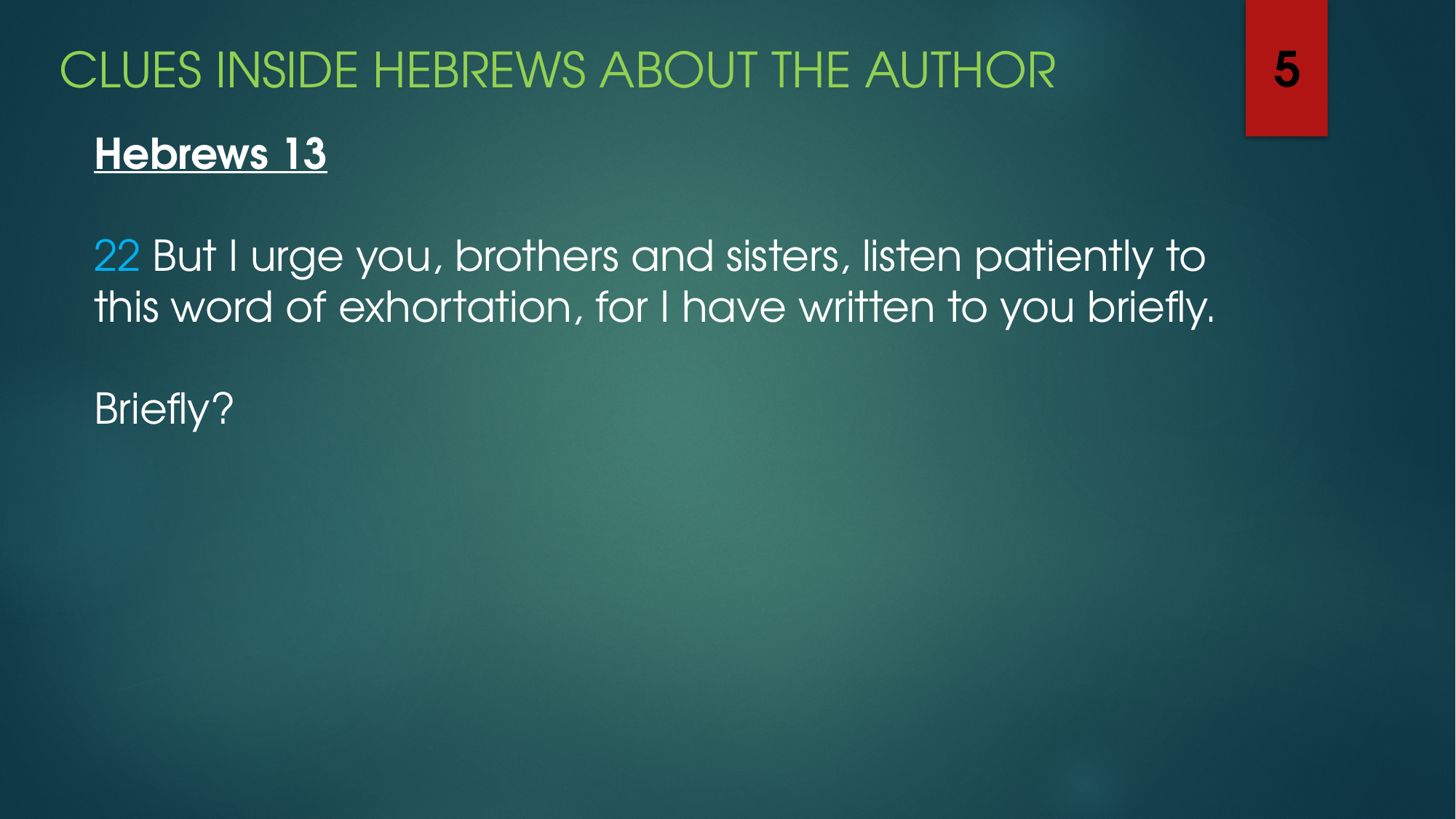

Clues inside Hebrews about the author
5
Hebrews 13

22 But I urge you, brothers and sisters, listen patiently to this word of exhortation, for I have written to you briefly.

Briefly?